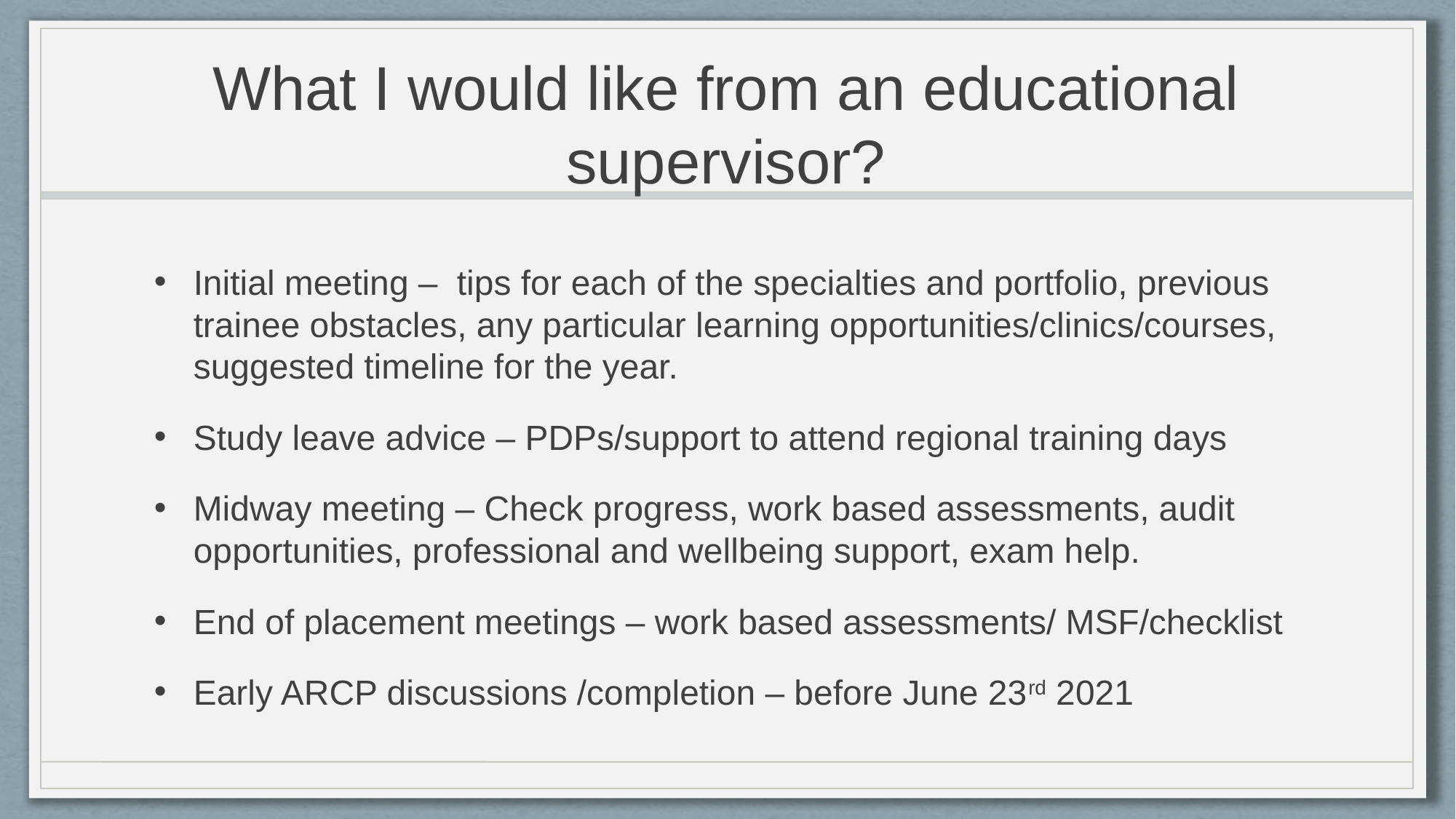

# What I would like from an educational supervisor?
Initial meeting –  tips for each of the specialties and portfolio, previous trainee obstacles, any particular learning opportunities/clinics/courses, suggested timeline for the year.
Study leave advice – PDPs/support to attend regional training days
Midway meeting – Check progress, work based assessments, audit opportunities, professional and wellbeing support, exam help.
End of placement meetings – work based assessments/ MSF/checklist
Early ARCP discussions /completion – before June 23rd 2021